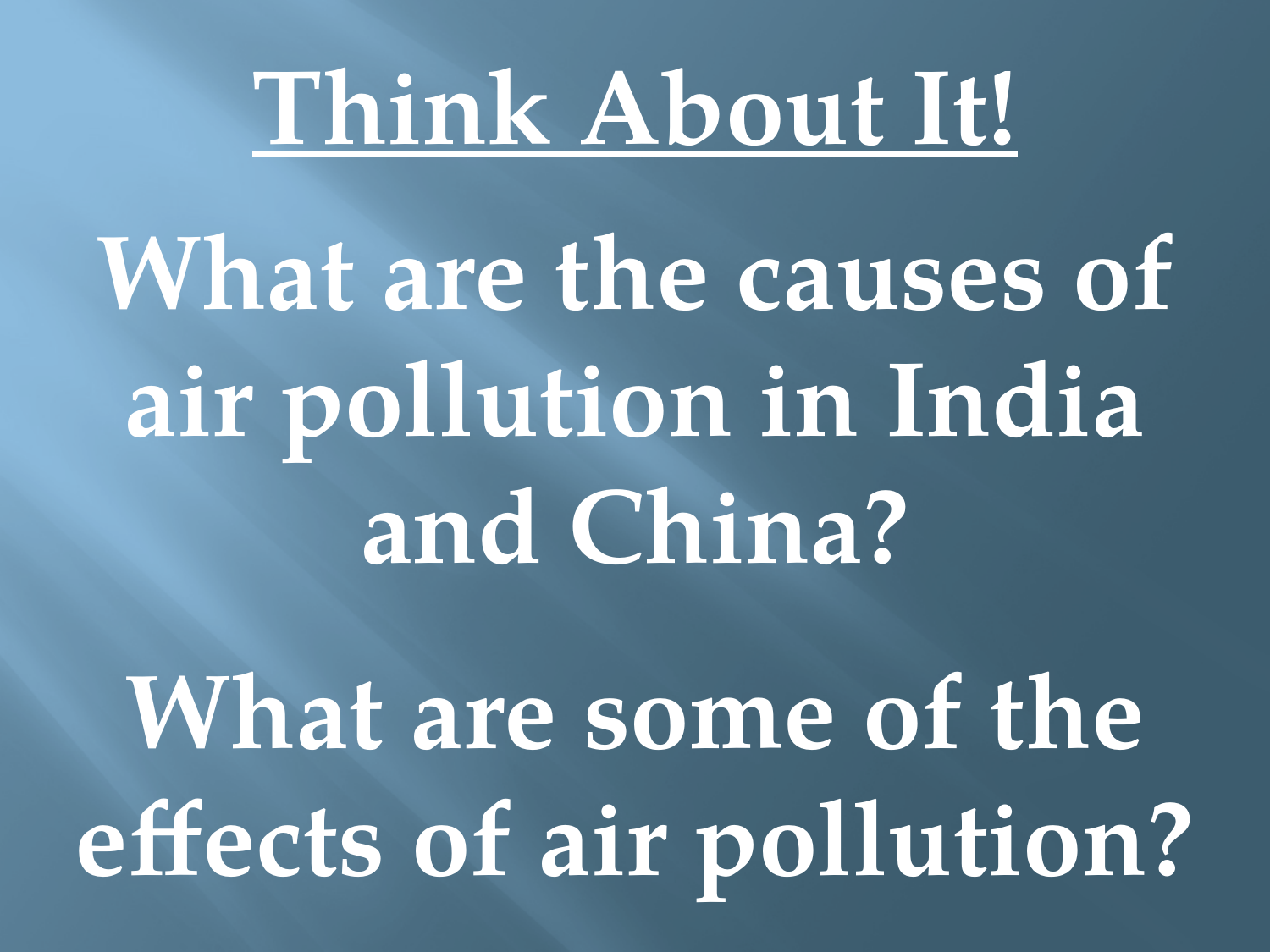

Think About It!

What are the causes of air pollution in India and China?

What are some of the effects of air pollution?